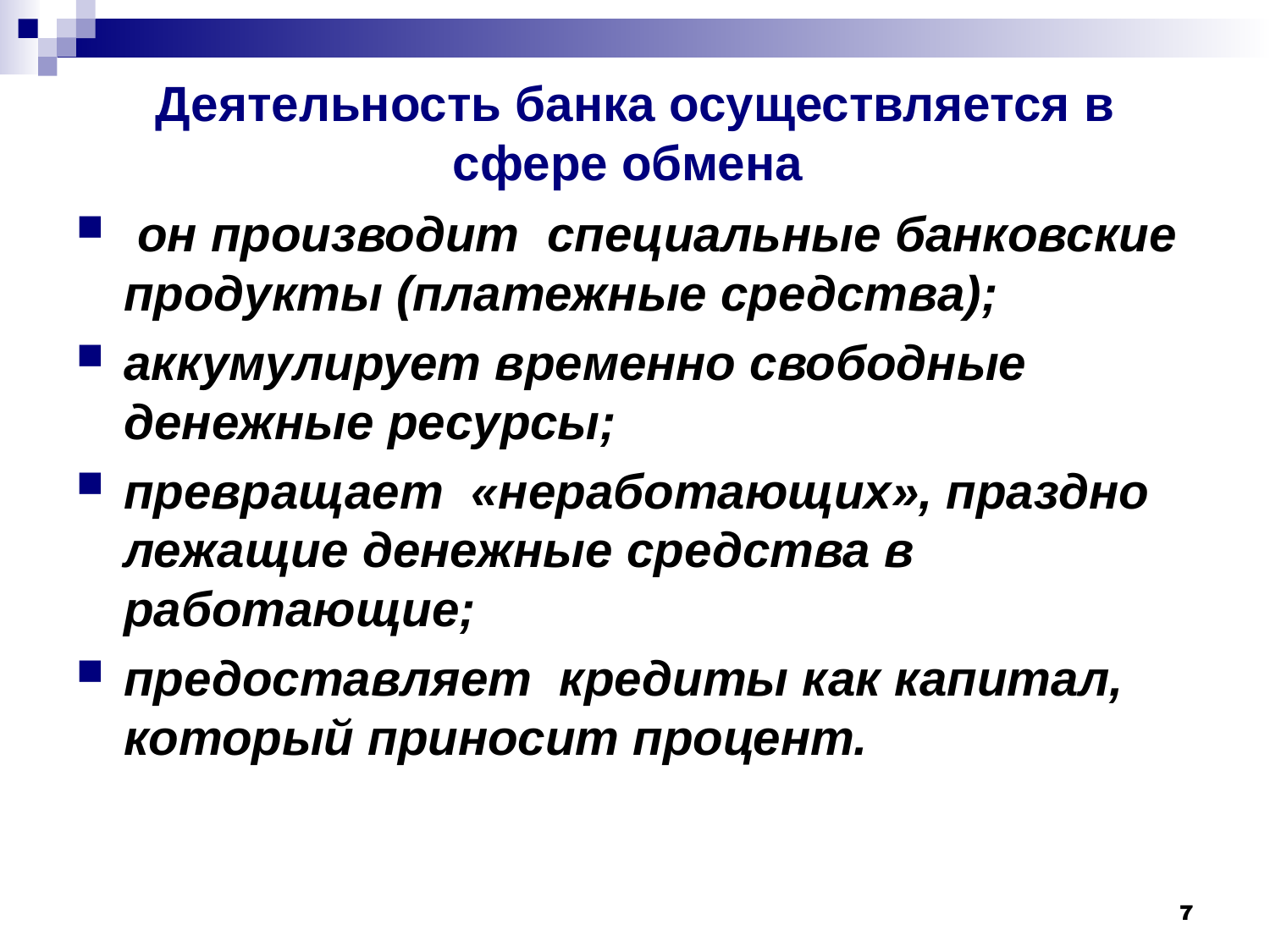

# Деятельность банка осуществляется в сфере обмена
 он производит  специальные банковские продукты (платежные средства);
аккумулирует временно свободные денежные ресурсы;
превращает  «неработающих», праздно лежащие денежные средства в работающие;
предоставляет  кредиты как капитал, который приносит процент.
7